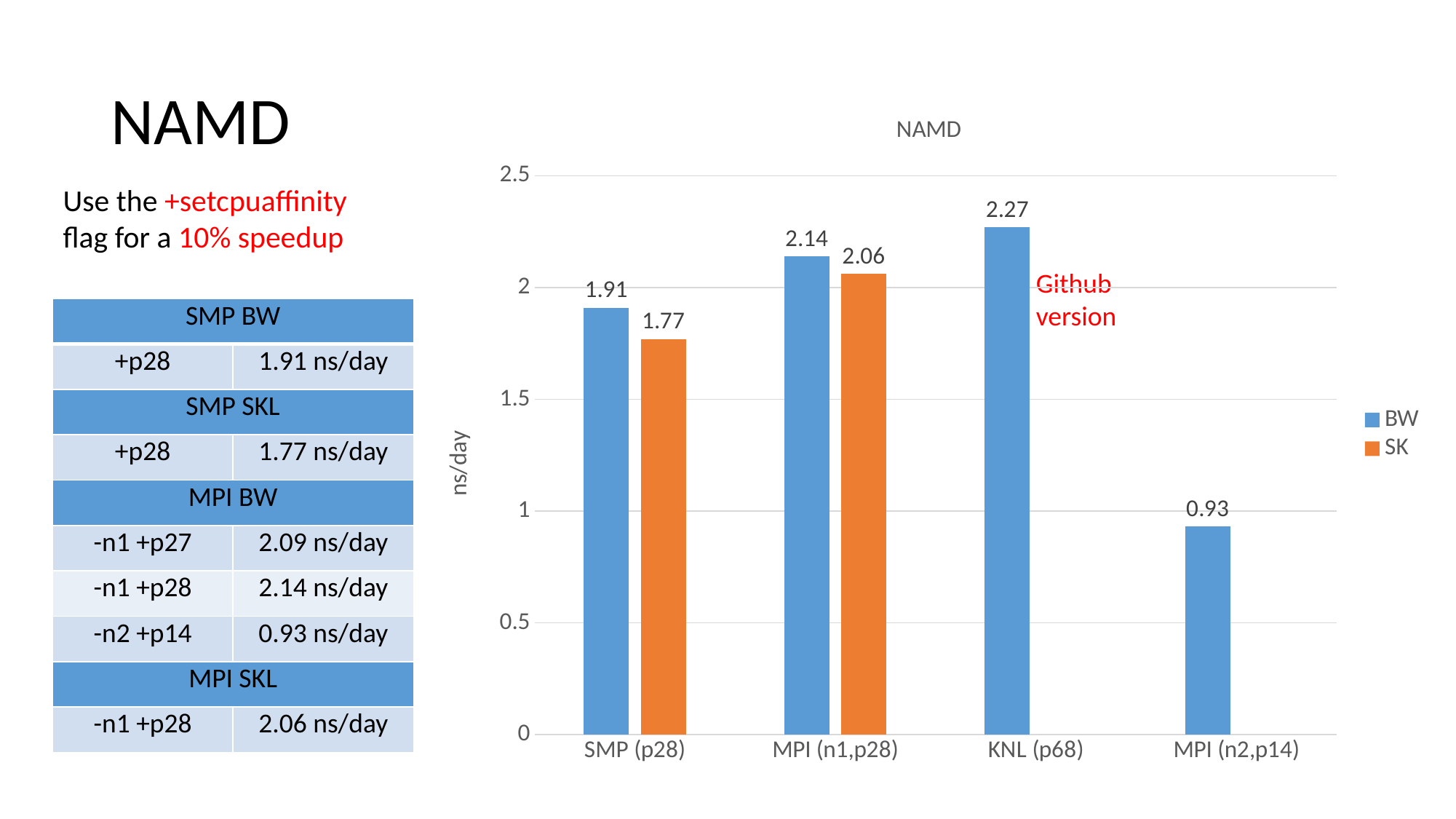

# NAMD

### Chart: NAMD

| Category |  |  |
|---|---|---|
| SMP (p28) | 1.91 | 1.77 |
| MPI (n1,p28) | 2.14 | 2.06 |
| KNL (p68) | 2.27 | None |
| MPI (n2,p14) | 0.93 | None |
Use the +setcpuaffinity flag for a 10% speedup
Github version
| SMP BW |  |
| --- | --- |
| +p28 | 1.91 ns/day |
| SMP SKL |  |
| +p28 | 1.77 ns/day |
| MPI BW |  |
| -n1 +p27 | 2.09 ns/day |
| -n1 +p28 | 2.14 ns/day |
| -n2 +p14 | 0.93 ns/day |
| MPI SKL |  |
| -n1 +p28 | 2.06 ns/day |